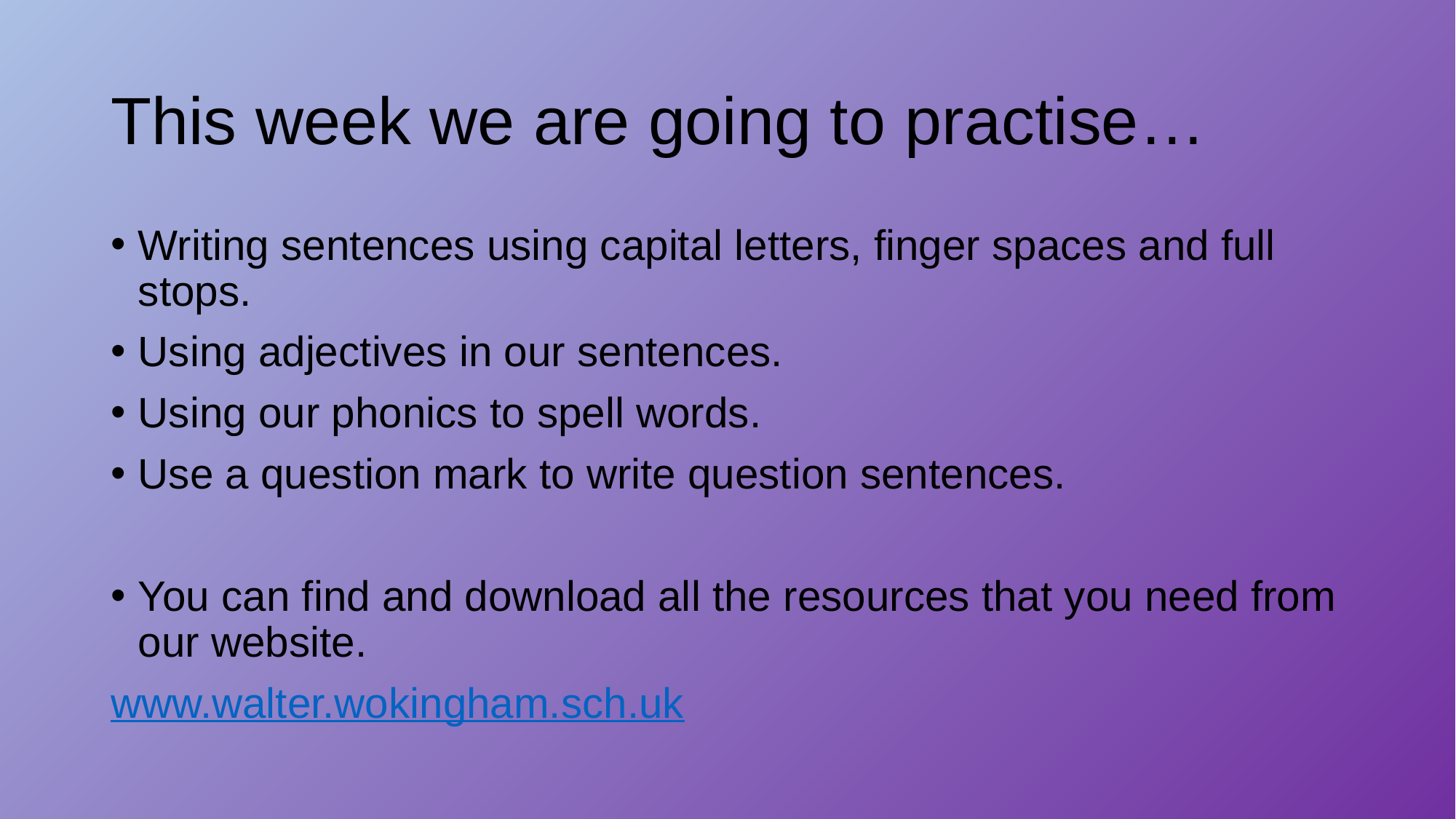

# This week we are going to practise…
Writing sentences using capital letters, finger spaces and full stops.
Using adjectives in our sentences.
Using our phonics to spell words.
Use a question mark to write question sentences.

You can find and download all the resources that you need from our website.
www.walter.wokingham.sch.uk